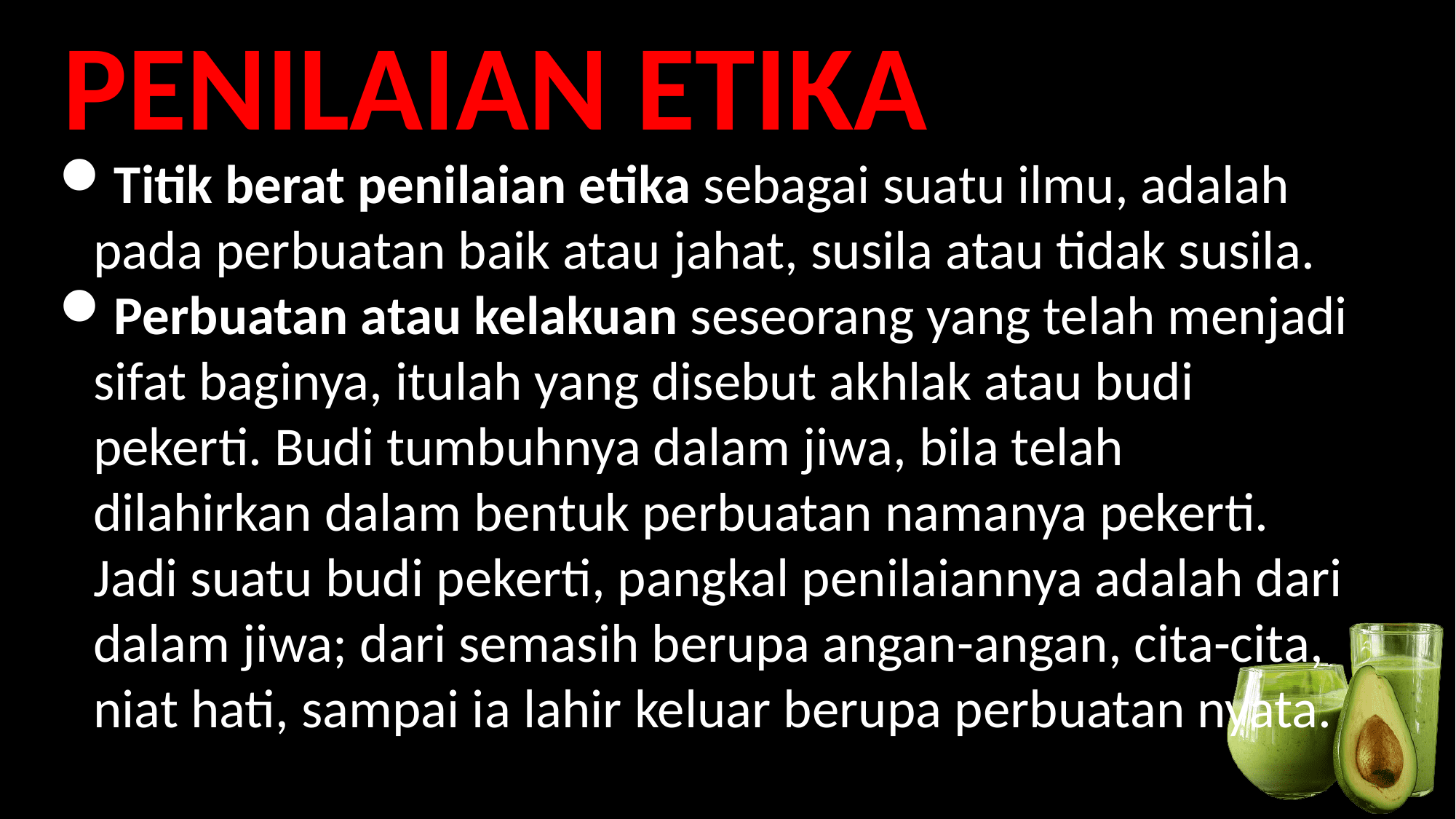

PENILAIAN ETIKA
Titik berat penilaian etika sebagai suatu ilmu, adalah pada perbuatan baik atau jahat, susila atau tidak susila.
Perbuatan atau kelakuan seseorang yang telah menjadi sifat baginya, itulah yang disebut akhlak atau budi pekerti. Budi tumbuhnya dalam jiwa, bila telah dilahirkan dalam bentuk perbuatan namanya pekerti. Jadi suatu budi pekerti, pangkal penilaiannya adalah dari dalam jiwa; dari semasih berupa angan-angan, cita-cita, niat hati, sampai ia lahir keluar berupa perbuatan nyata.